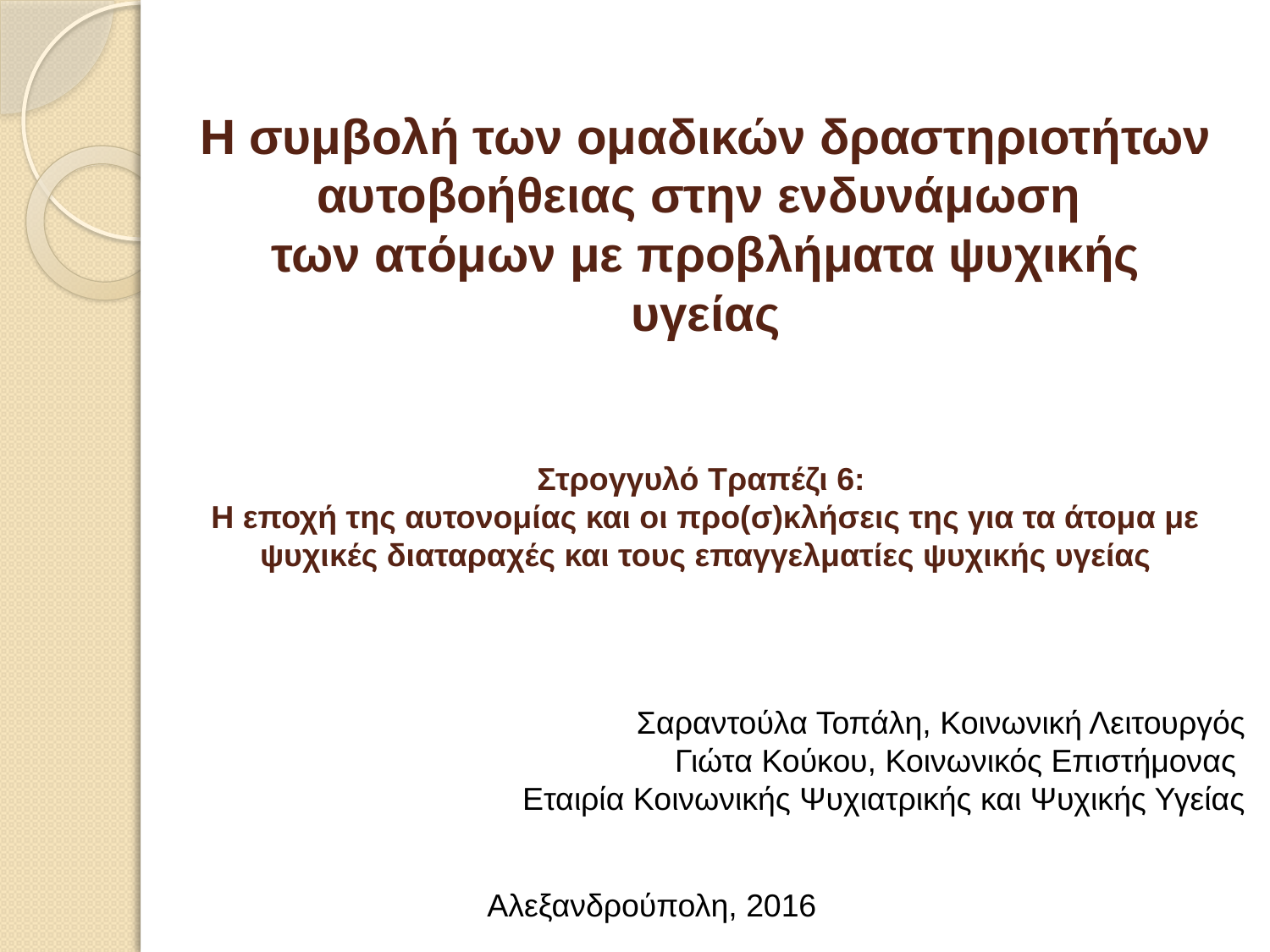

# Η συμβολή των ομαδικών δραστηριοτήτων αυτοβοήθειας στην ενδυνάμωση των ατόμων με προβλήματα ψυχικής υγείας
Στρογγυλό Τραπέζι 6:
Η εποχή της αυτονομίας και οι προ(σ)κλήσεις της για τα άτομα με ψυχικές διαταραχές και τους επαγγελματίες ψυχικής υγείας
Σαραντούλα Τοπάλη, Κοινωνική Λειτουργός
Γιώτα Κούκου, Κοινωνικός Επιστήμονας
Εταιρία Κοινωνικής Ψυχιατρικής και Ψυχικής Υγείας
Αλεξανδρούπολη, 2016